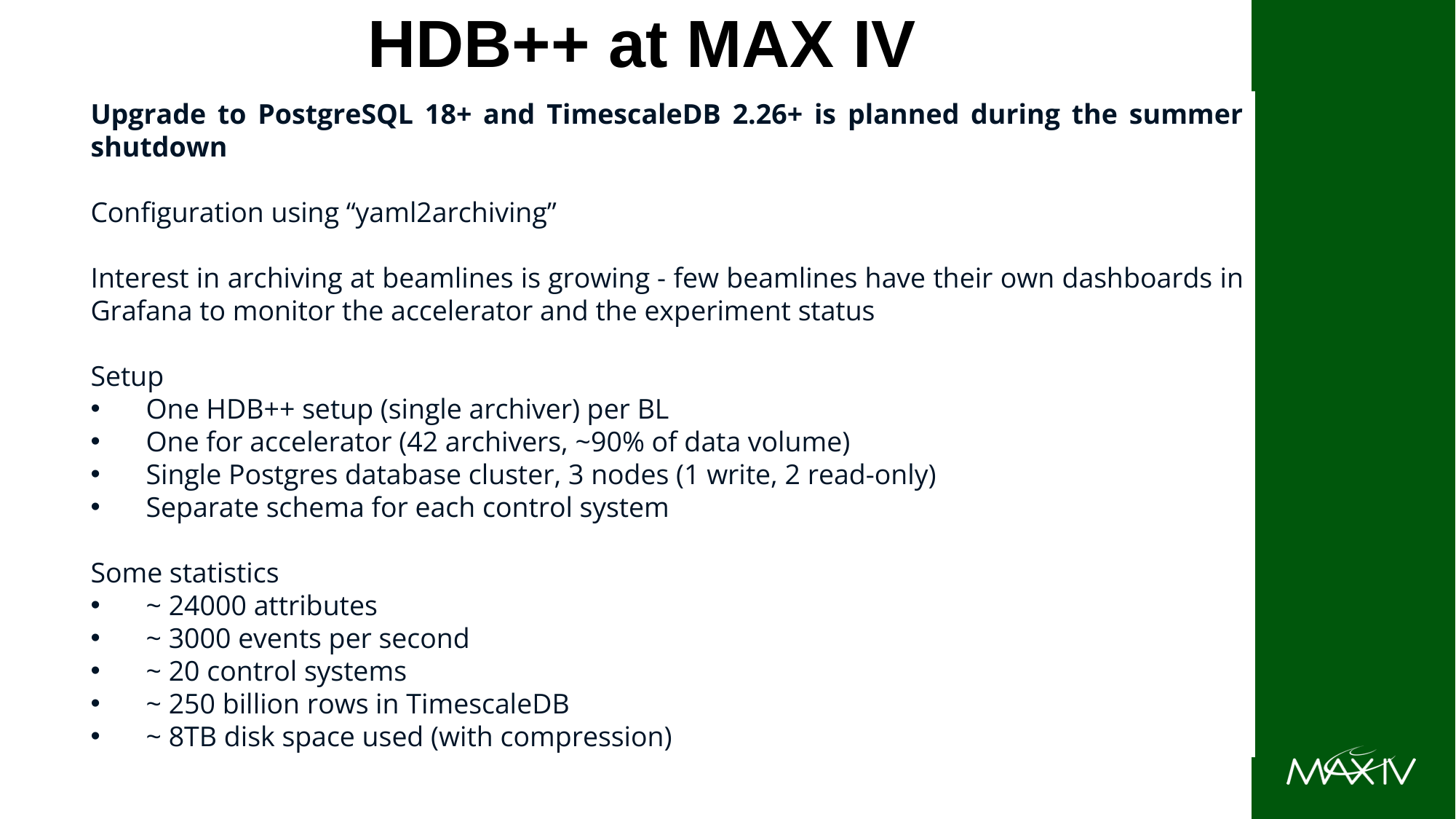

# HDB++ at MAX IV
Upgrade to PostgreSQL 18+ and TimescaleDB 2.26+ is planned during the summer shutdown

Configuration using “yaml2archiving”

Interest in archiving at beamlines is growing - few beamlines have their own dashboards in Grafana to monitor the accelerator and the experiment status

Setup
   One HDB++ setup (single archiver) per BL
   One for accelerator (42 archivers, ~90% of data volume)
   Single Postgres database cluster, 3 nodes (1 write, 2 read-only)
   Separate schema for each control system

Some statistics
   ~ 24000 attributes
   ~ 3000 events per second
   ~ 20 control systems
   ~ 250 billion rows in TimescaleDB
   ~ 8TB disk space used (with compression)